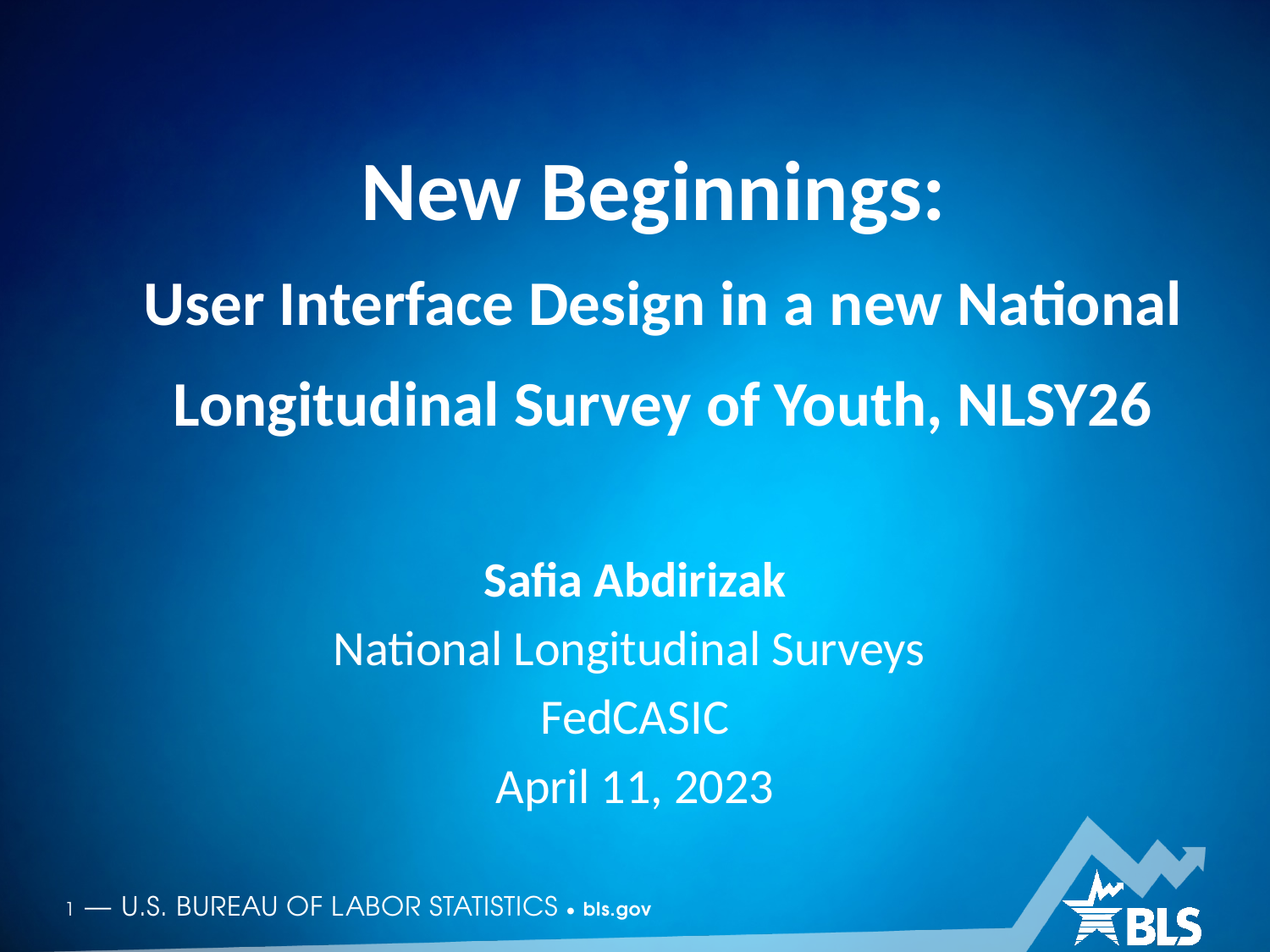

# New Beginnings: User Interface Design in a new National Longitudinal Survey of Youth, NLSY26
Safia Abdirizak
National Longitudinal Surveys
FedCASIC
April 11, 2023